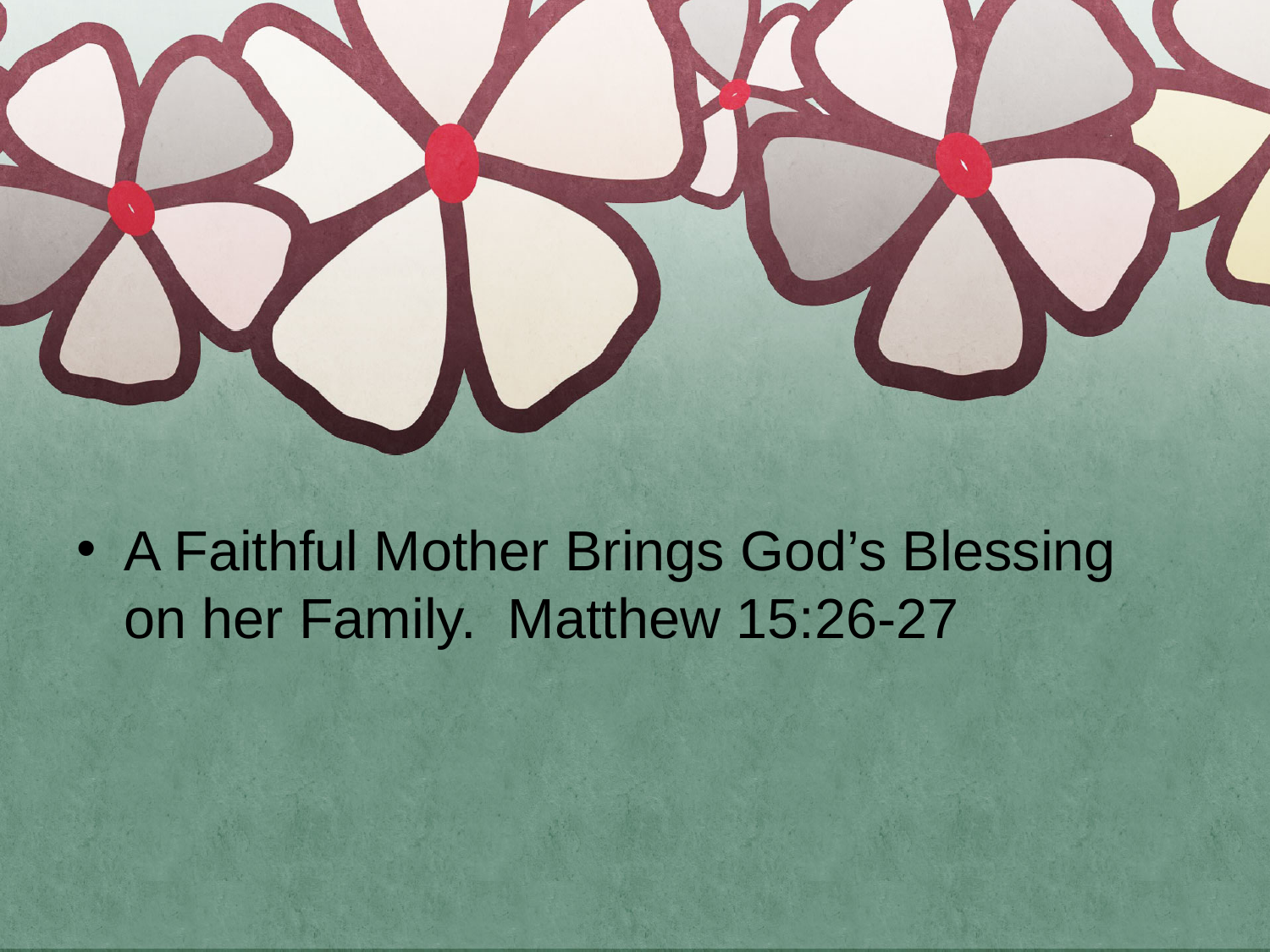

#
A Faithful Mother Brings God’s Blessing on her Family.  Matthew 15:26-27